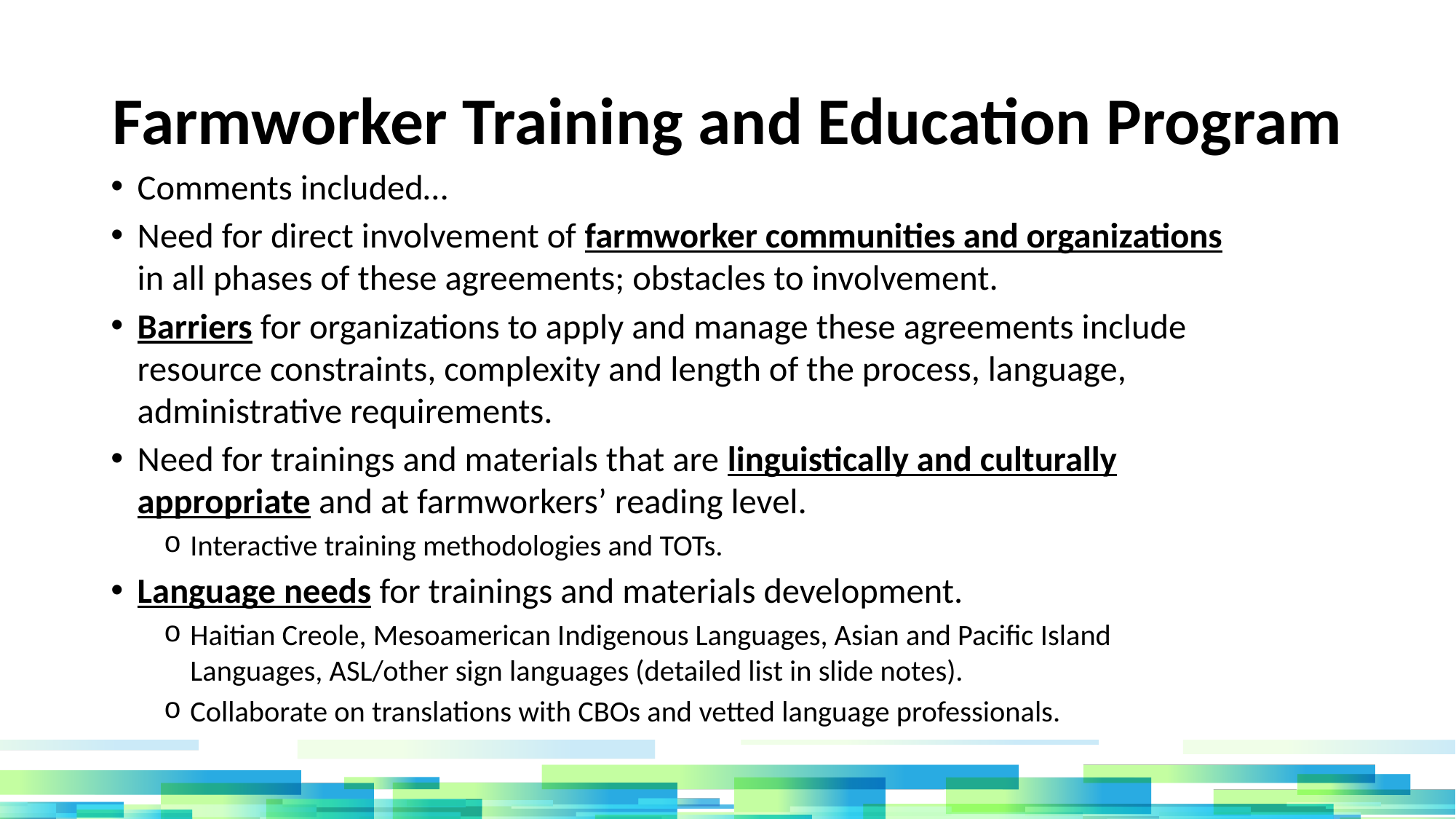

# Farmworker Training and Education Program
Comments included…
Need for direct involvement of farmworker communities and organizations in all phases of these agreements; obstacles to involvement.
Barriers for organizations to apply and manage these agreements include resource constraints, complexity and length of the process, language, administrative requirements.
Need for trainings and materials that are linguistically and culturally appropriate and at farmworkers’ reading level.
Interactive training methodologies and TOTs.
Language needs for trainings and materials development.
Haitian Creole, Mesoamerican Indigenous Languages, Asian and Pacific Island Languages, ASL/other sign languages (detailed list in slide notes).
Collaborate on translations with CBOs and vetted language professionals.